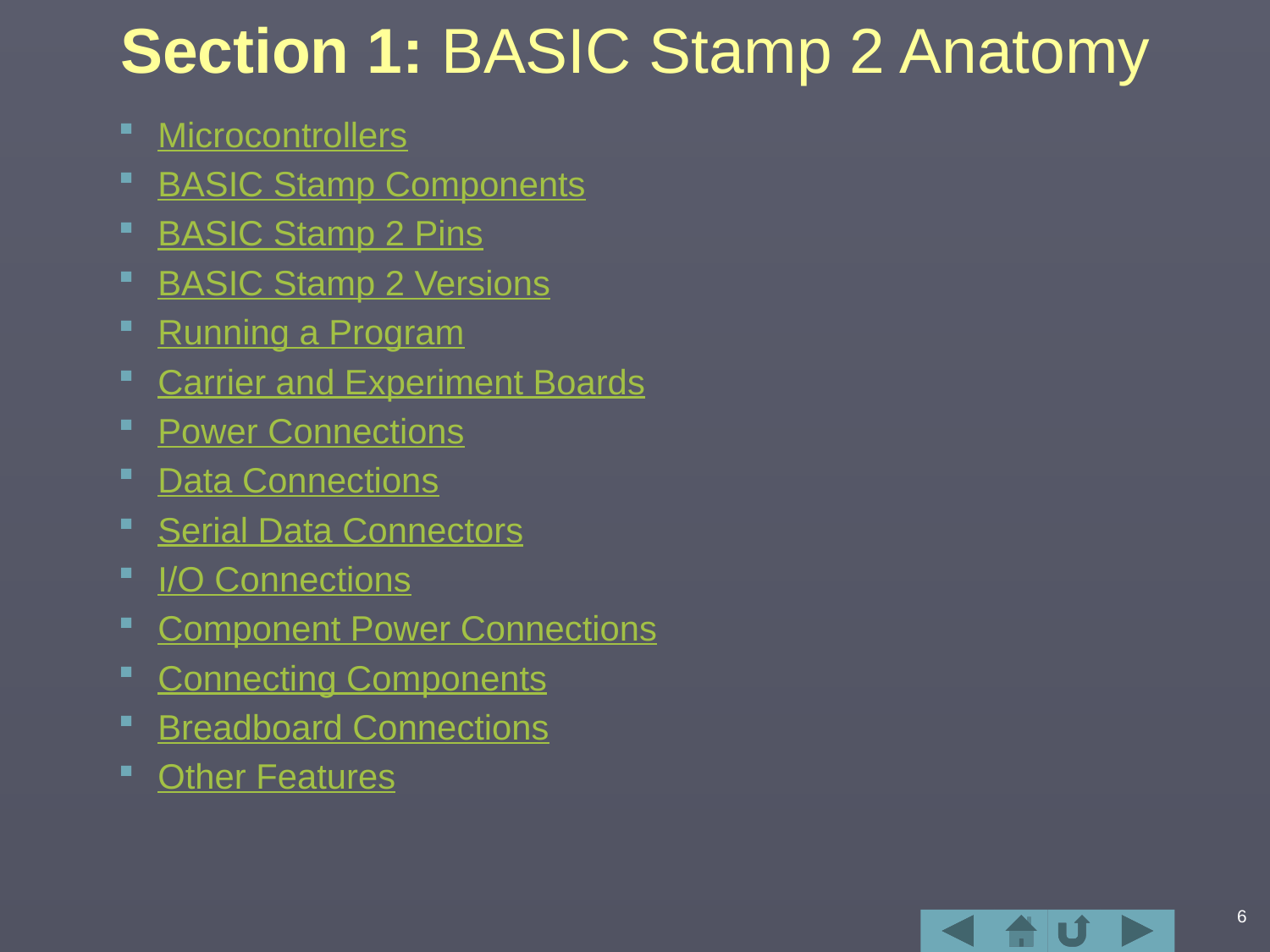

# Section 1: BASIC Stamp 2 Anatomy
Microcontrollers
BASIC Stamp Components
BASIC Stamp 2 Pins
BASIC Stamp 2 Versions
Running a Program
Carrier and Experiment Boards
Power Connections
Data Connections
Serial Data Connectors
I/O Connections
Component Power Connections
Connecting Components
Breadboard Connections
Other Features
6